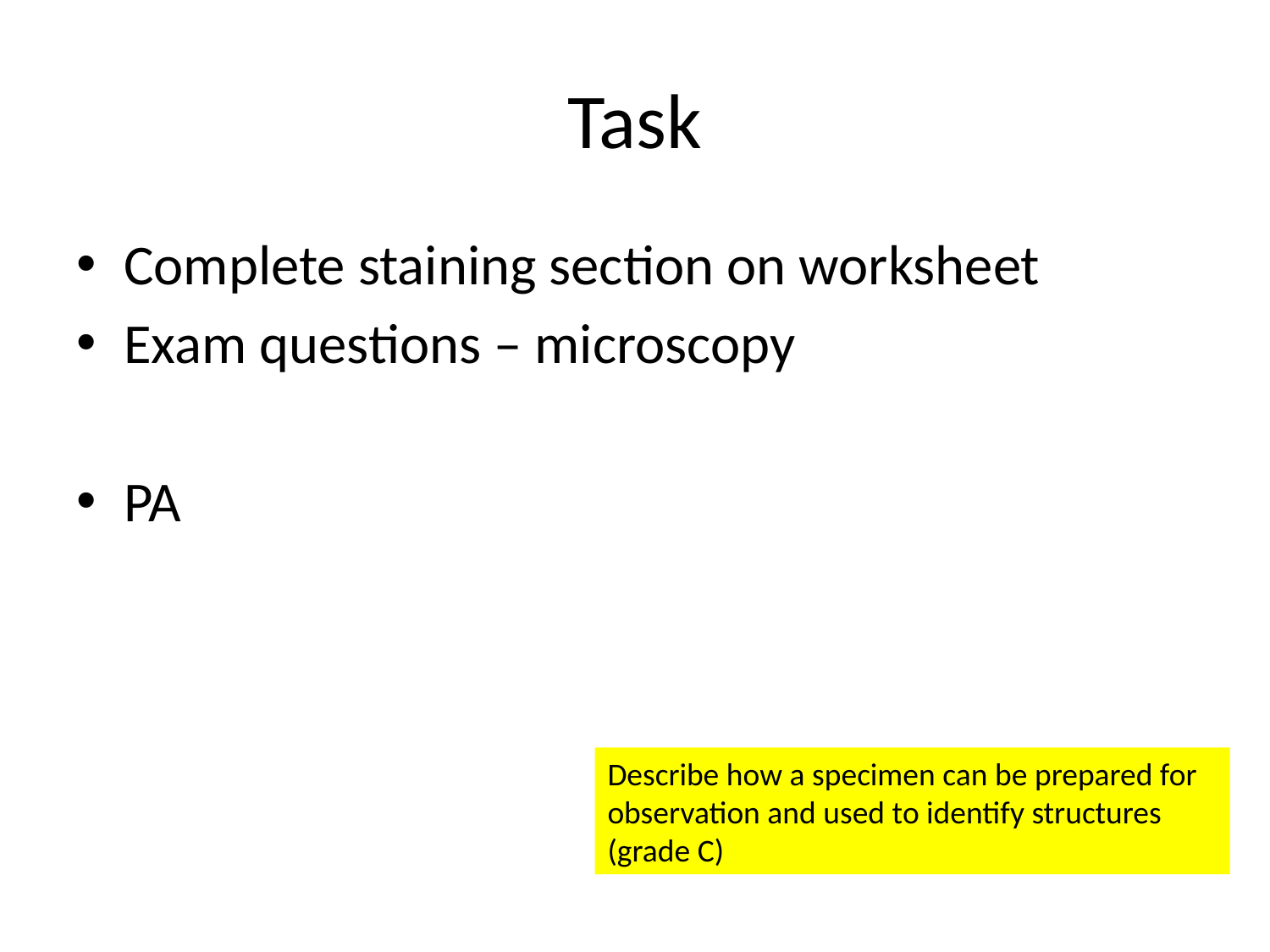

# Task
Complete staining section on worksheet
Exam questions – microscopy

PA
Describe how a specimen can be prepared for observation and used to identify structures (grade C)